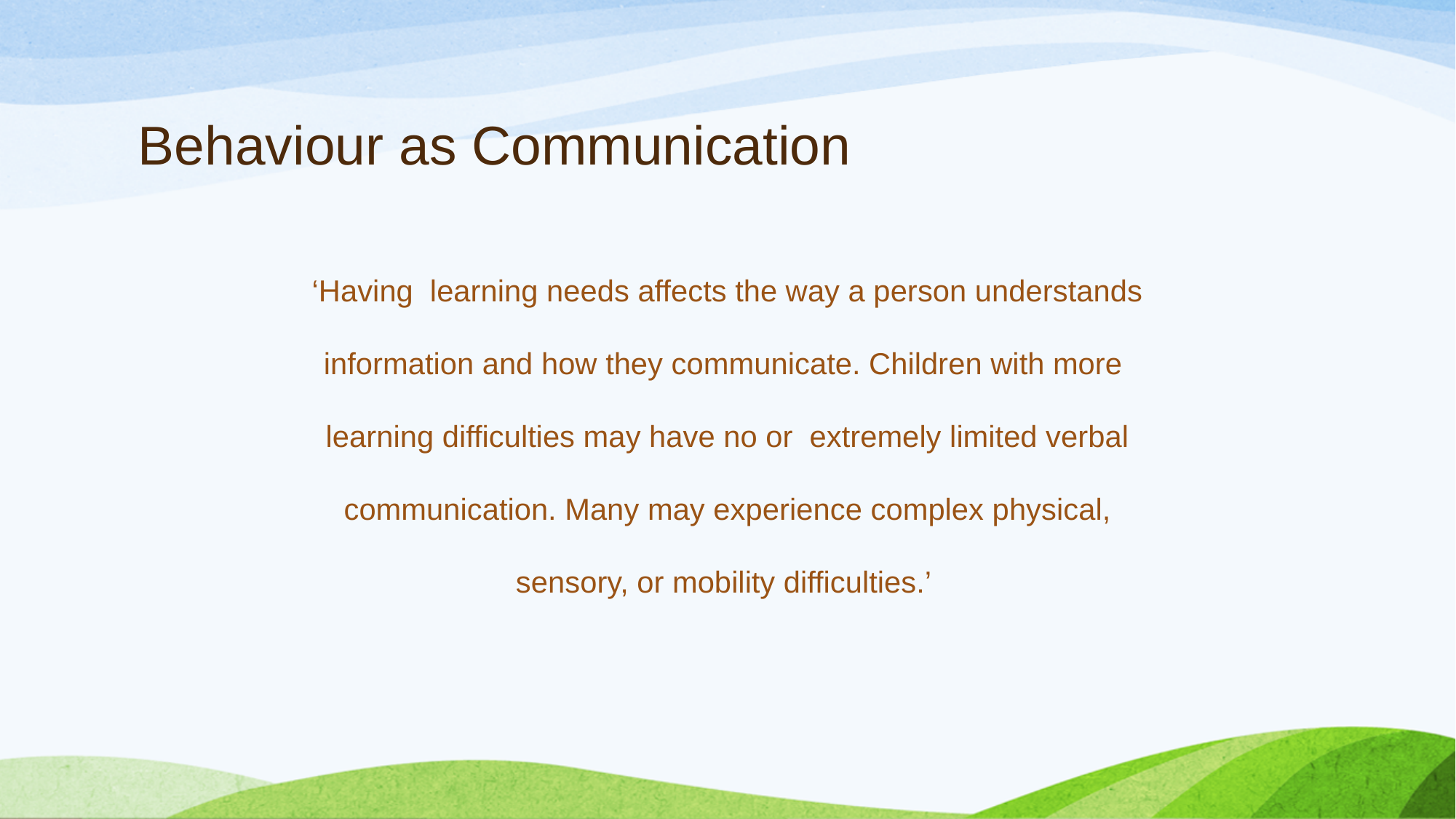

# Behaviour as Communication
‘Having  learning needs affects the way a person understands information and how they communicate. Children with more  learning difficulties may have no or  extremely limited verbal communication. Many may experience complex physical, sensory, or mobility difficulties.’